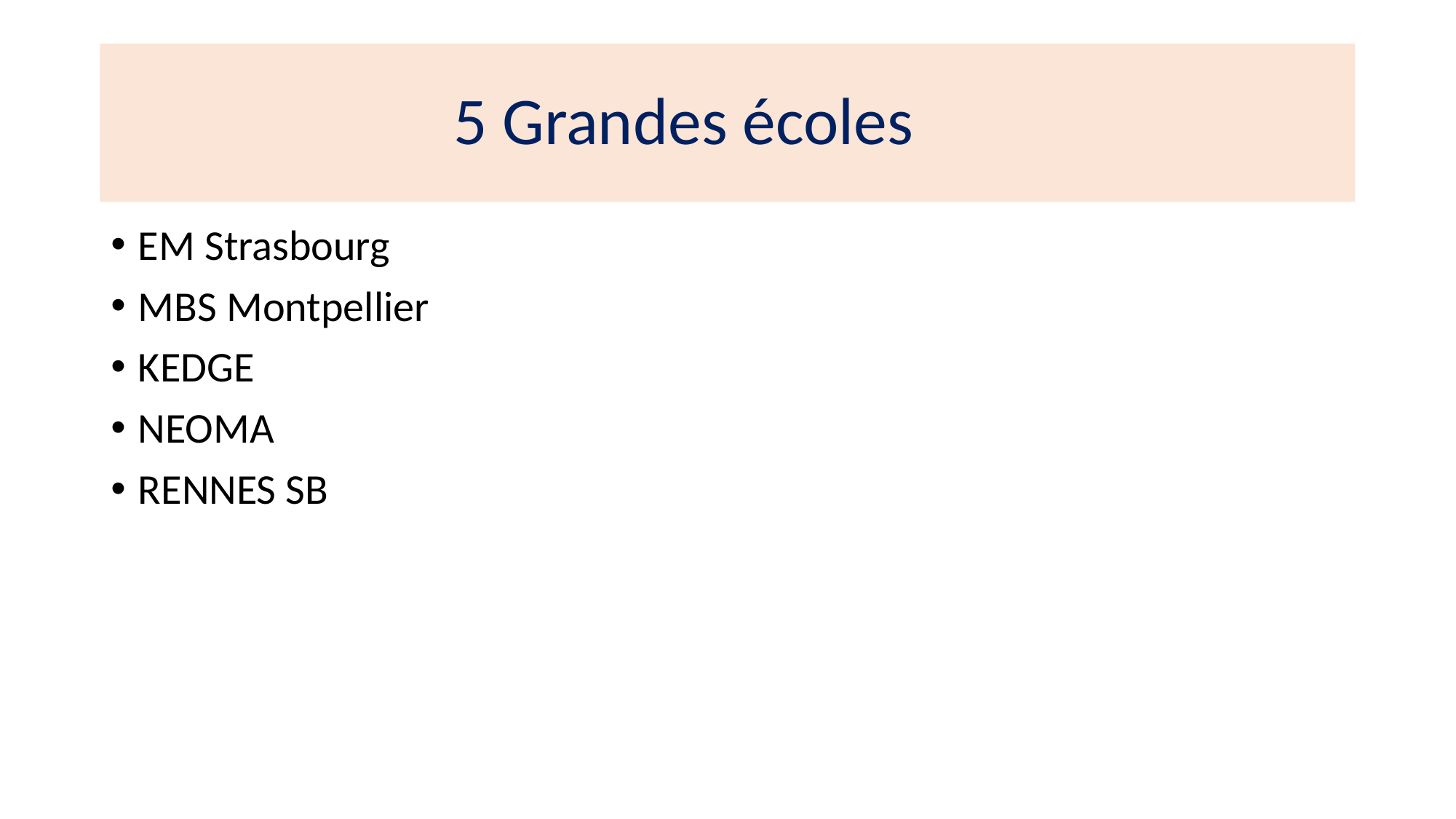

# 5 Grandes écoles
EM Strasbourg
MBS Montpellier
KEDGE
NEOMA
RENNES SB